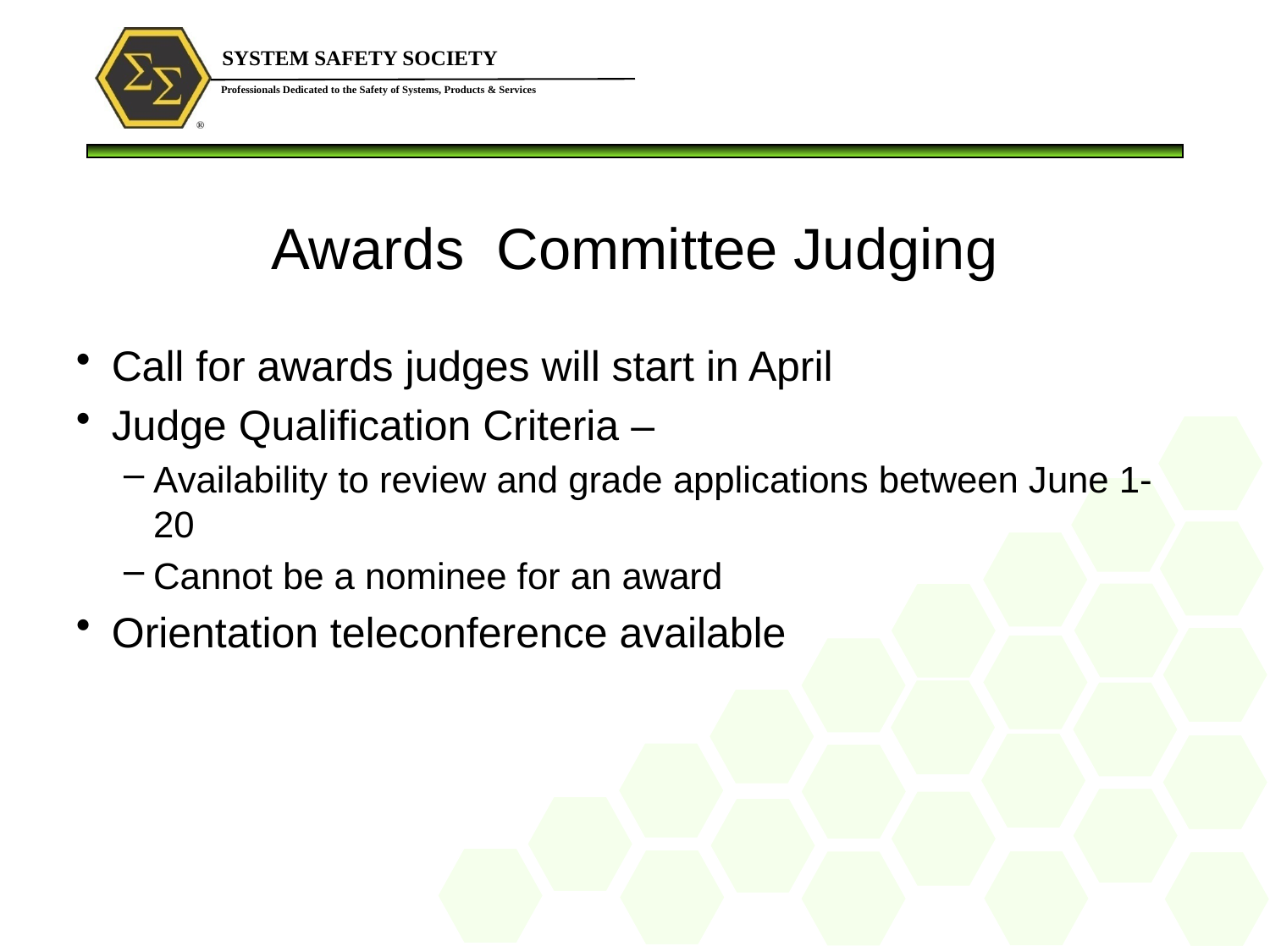

# Awards  Committee Judging
Call for awards judges will start in April
Judge Qualification Criteria –
Availability to review and grade applications between June 1- 20
Cannot be a nominee for an award
Orientation teleconference available